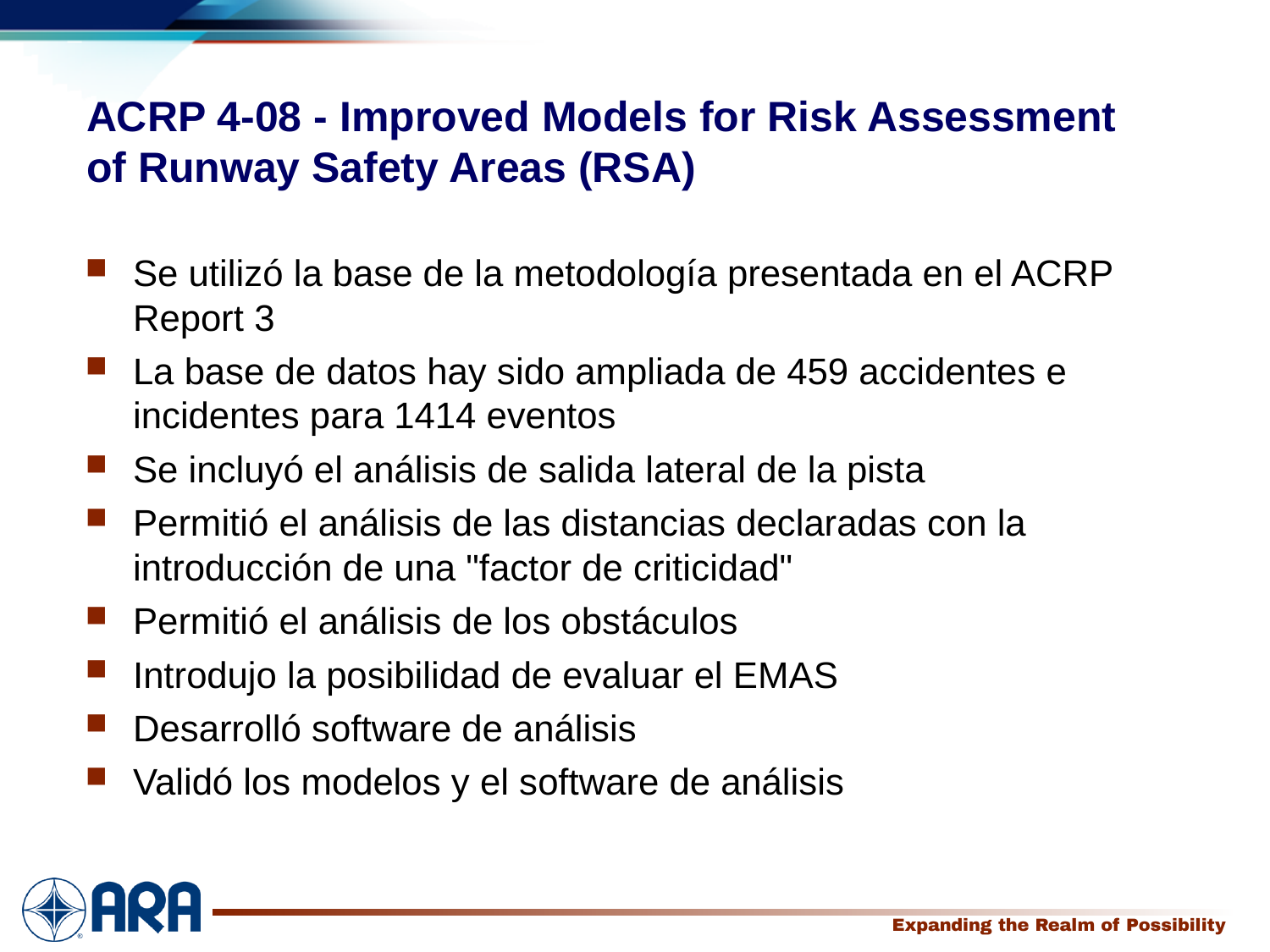

# ACRP 4-08 - Improved Models for Risk Assessment of Runway Safety Areas (RSA)
Se utilizó la base de la metodología presentada en el ACRP Report 3
La base de datos hay sido ampliada de 459 accidentes e incidentes para 1414 eventos
Se incluyó el análisis de salida lateral de la pista
Permitió el análisis de las distancias declaradas con la introducción de una "factor de criticidad"
Permitió el análisis de los obstáculos
Introdujo la posibilidad de evaluar el EMAS
Desarrolló software de análisis
Validó los modelos y el software de análisis